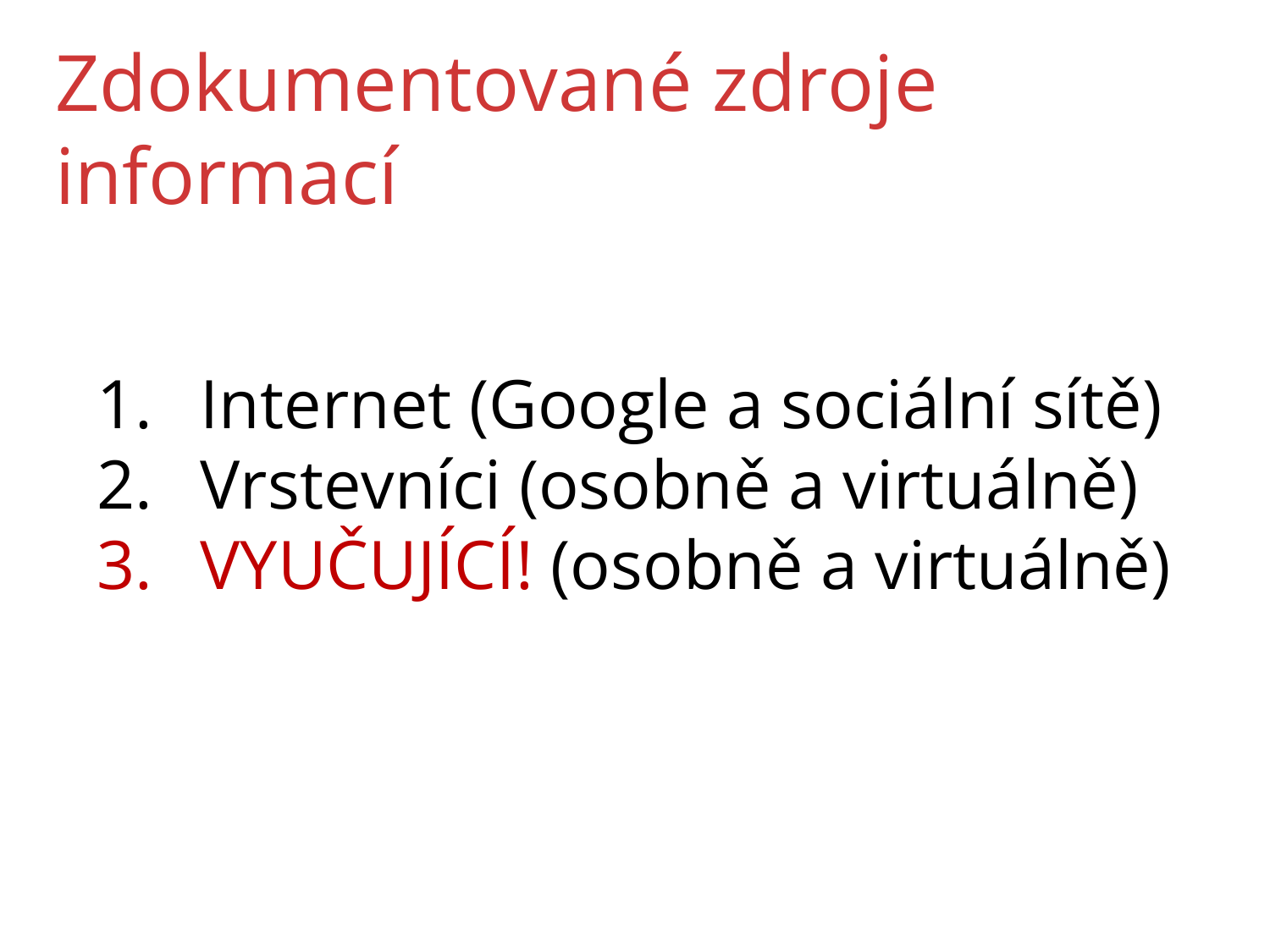

# Zdokumentované zdroje informací

Internet (Google a sociální sítě)
Vrstevníci (osobně a virtuálně)
VYUČUJÍCÍ! (osobně a virtuálně)